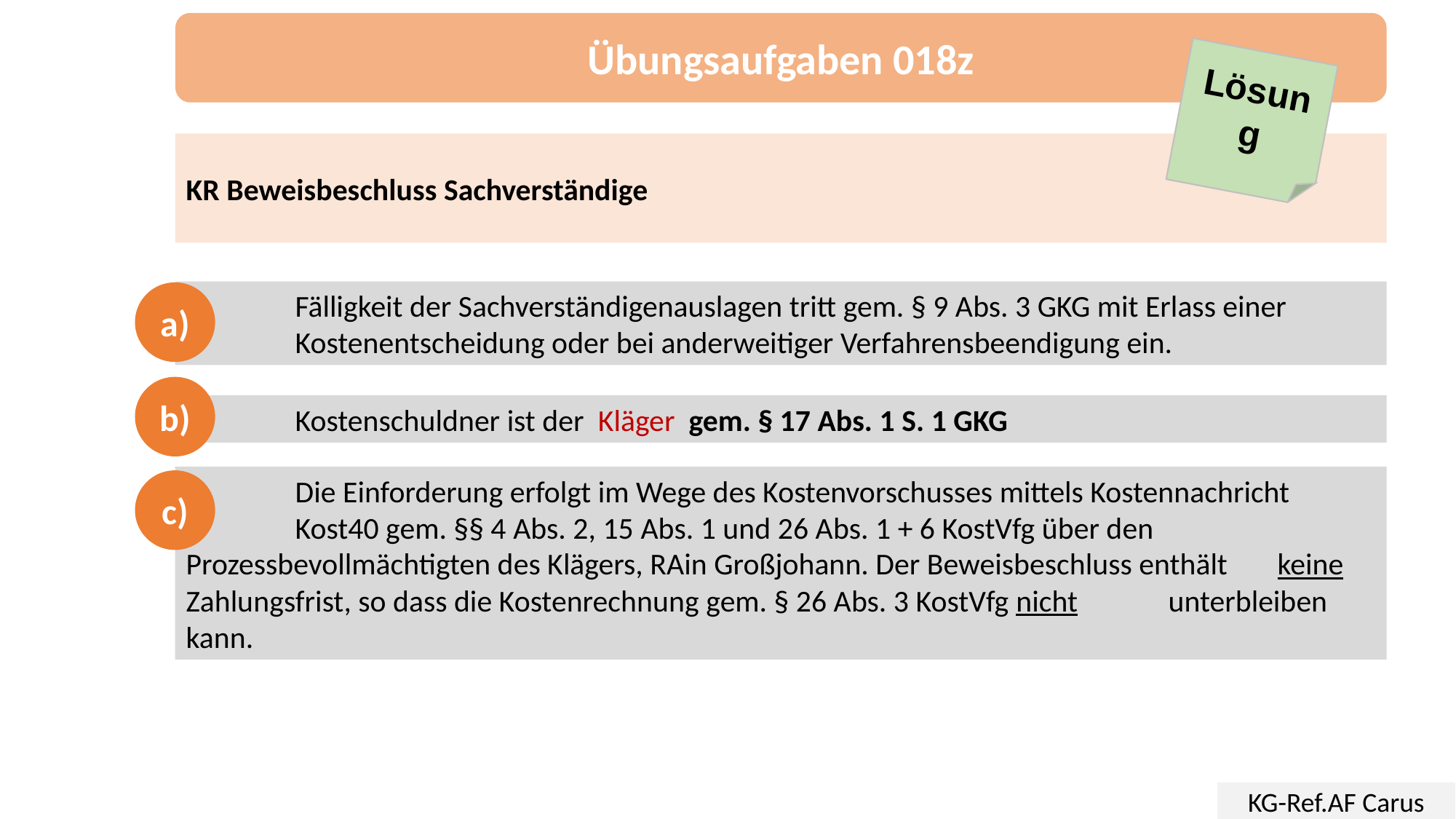

Übungsaufgaben 018z
Lösung
KR Beweisbeschluss Sachverständige
	Fälligkeit der Sachverständigenauslagen tritt gem. § 9 Abs. 3 GKG mit Erlass einer 	Kostenentscheidung oder bei anderweitiger Verfahrensbeendigung ein.
a)
b)
 	Kostenschuldner ist der  Kläger  gem. § 17 Abs. 1 S. 1 GKG
	Die Einforderung erfolgt im Wege des Kostenvorschusses mittels Kostennachricht 	Kost40 gem. §§ 4 Abs. 2, 15 Abs. 1 und 26 Abs. 1 + 6 KostVfg über den 	Prozessbevollmächtigten des Klägers, RAin Großjohann. Der Beweisbeschluss enthält   	keine Zahlungsfrist, so dass die Kostenrechnung gem. § 26 Abs. 3 KostVfg nicht 	unterbleiben kann.
c)
KG-Ref.AF Carus